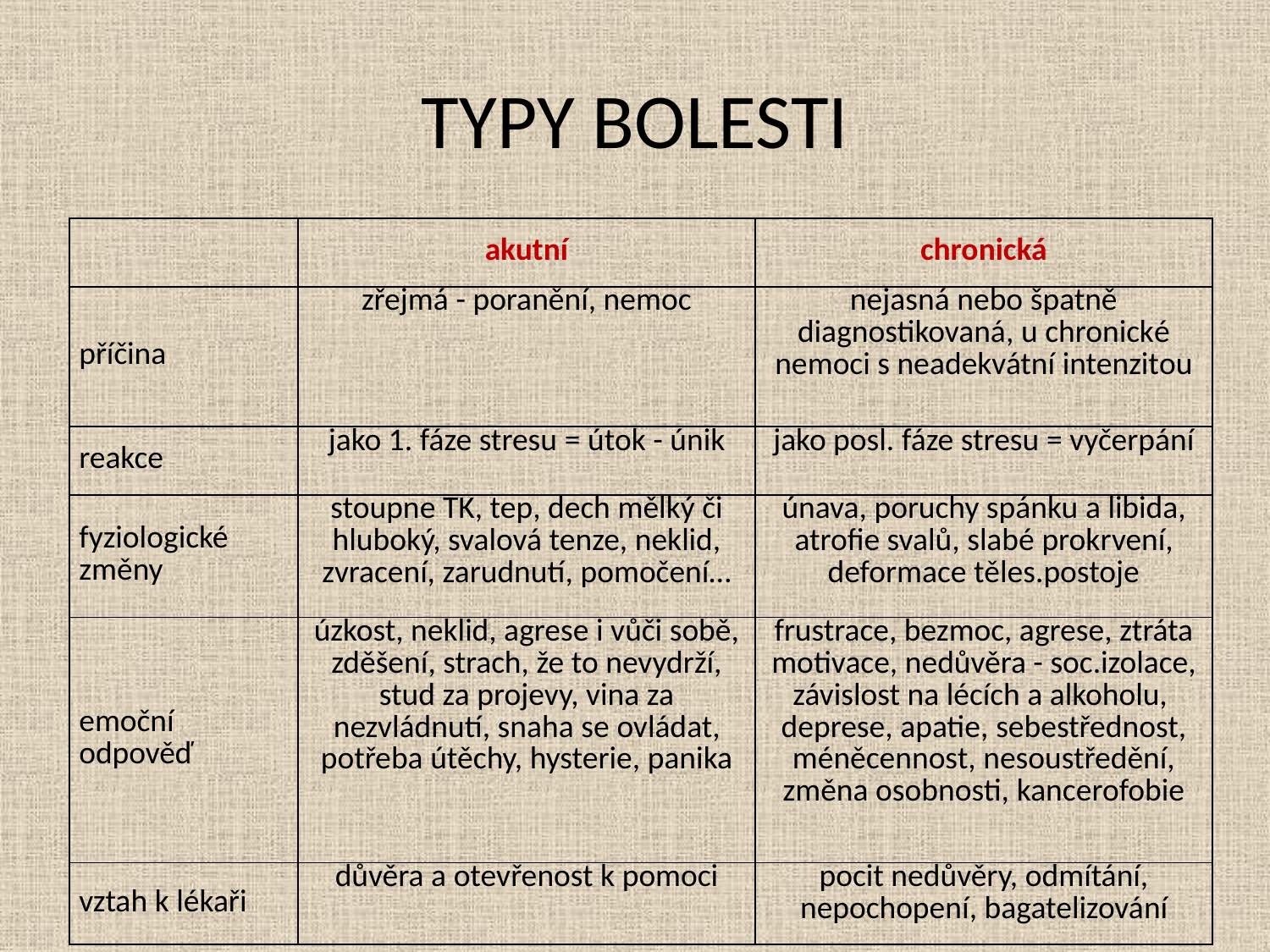

# TYPY BOLESTI
|  | akutní | chronická |
| --- | --- | --- |
| příčina | zřejmá - poranění, nemoc | nejasná nebo špatně diagnostikovaná, u chronické nemoci s neadekvátní intenzitou |
| reakce | jako 1. fáze stresu = útok - únik | jako posl. fáze stresu = vyčerpání |
| fyziologické změny | stoupne TK, tep, dech mělký či hluboký, svalová tenze, neklid, zvracení, zarudnutí, pomočení… | únava, poruchy spánku a libida, atrofie svalů, slabé prokrvení, deformace těles.postoje |
| emoční odpověď | úzkost, neklid, agrese i vůči sobě, zděšení, strach, že to nevydrží, stud za projevy, vina za nezvládnutí, snaha se ovládat, potřeba útěchy, hysterie, panika | frustrace, bezmoc, agrese, ztráta motivace, nedůvěra - soc.izolace, závislost na lécích a alkoholu, deprese, apatie, sebestřednost, méněcennost, nesoustředění, změna osobnosti, kancerofobie |
| vztah k lékaři | důvěra a otevřenost k pomoci | pocit nedůvěry, odmítání, nepochopení, bagatelizování |